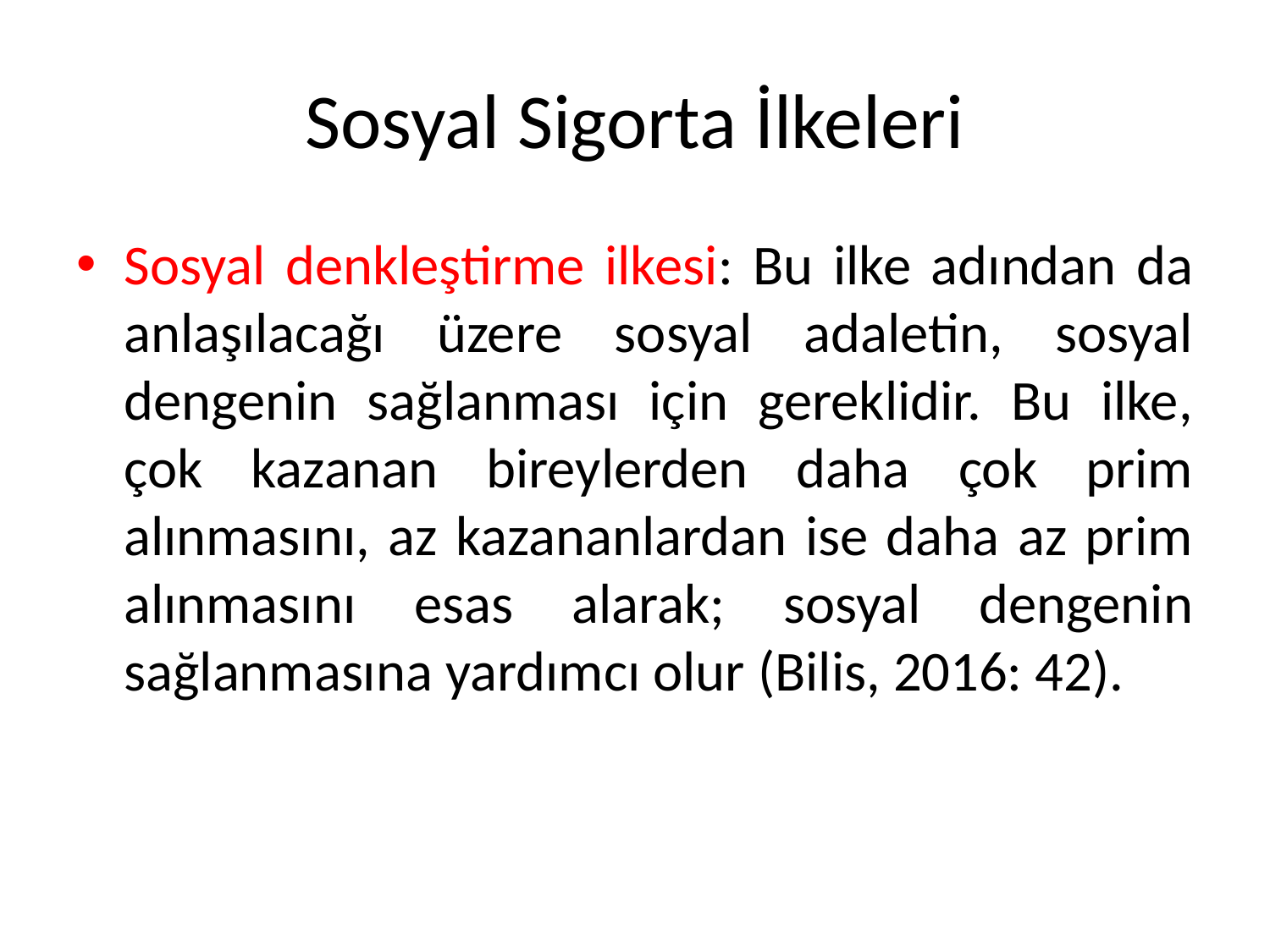

# Sosyal Sigorta İlkeleri
Sosyal denkleştirme ilkesi: Bu ilke adından da anlaşılacağı üzere sosyal adaletin, sosyal dengenin sağlanması için gereklidir. Bu ilke, çok kazanan bireylerden daha çok prim alınmasını, az kazananlardan ise daha az prim alınmasını esas alarak; sosyal dengenin sağlanmasına yardımcı olur (Bilis, 2016: 42).